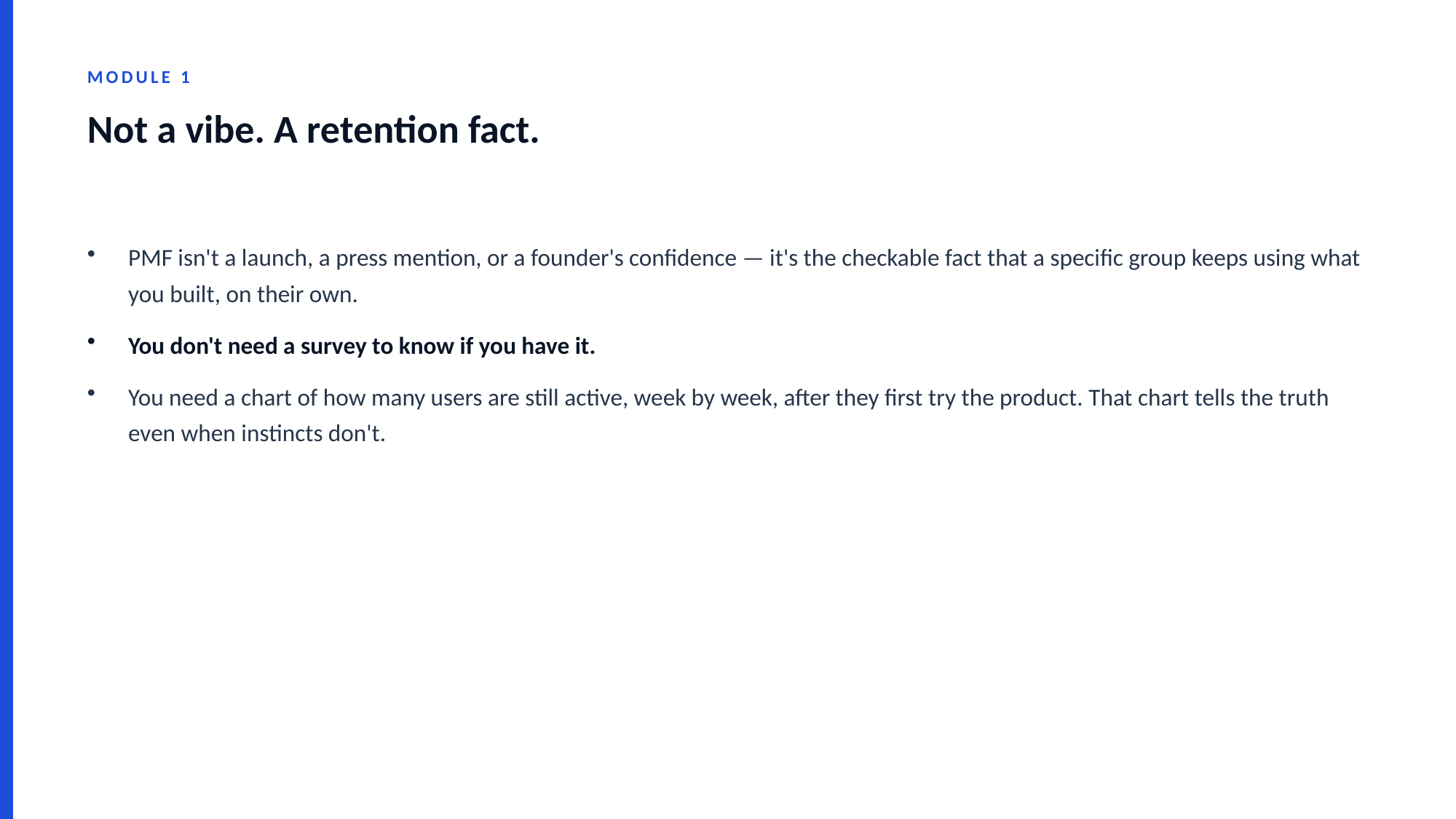

MODULE 1
Not a vibe. A retention fact.
PMF isn't a launch, a press mention, or a founder's confidence — it's the checkable fact that a specific group keeps using what you built, on their own.
You don't need a survey to know if you have it.
You need a chart of how many users are still active, week by week, after they first try the product. That chart tells the truth even when instincts don't.